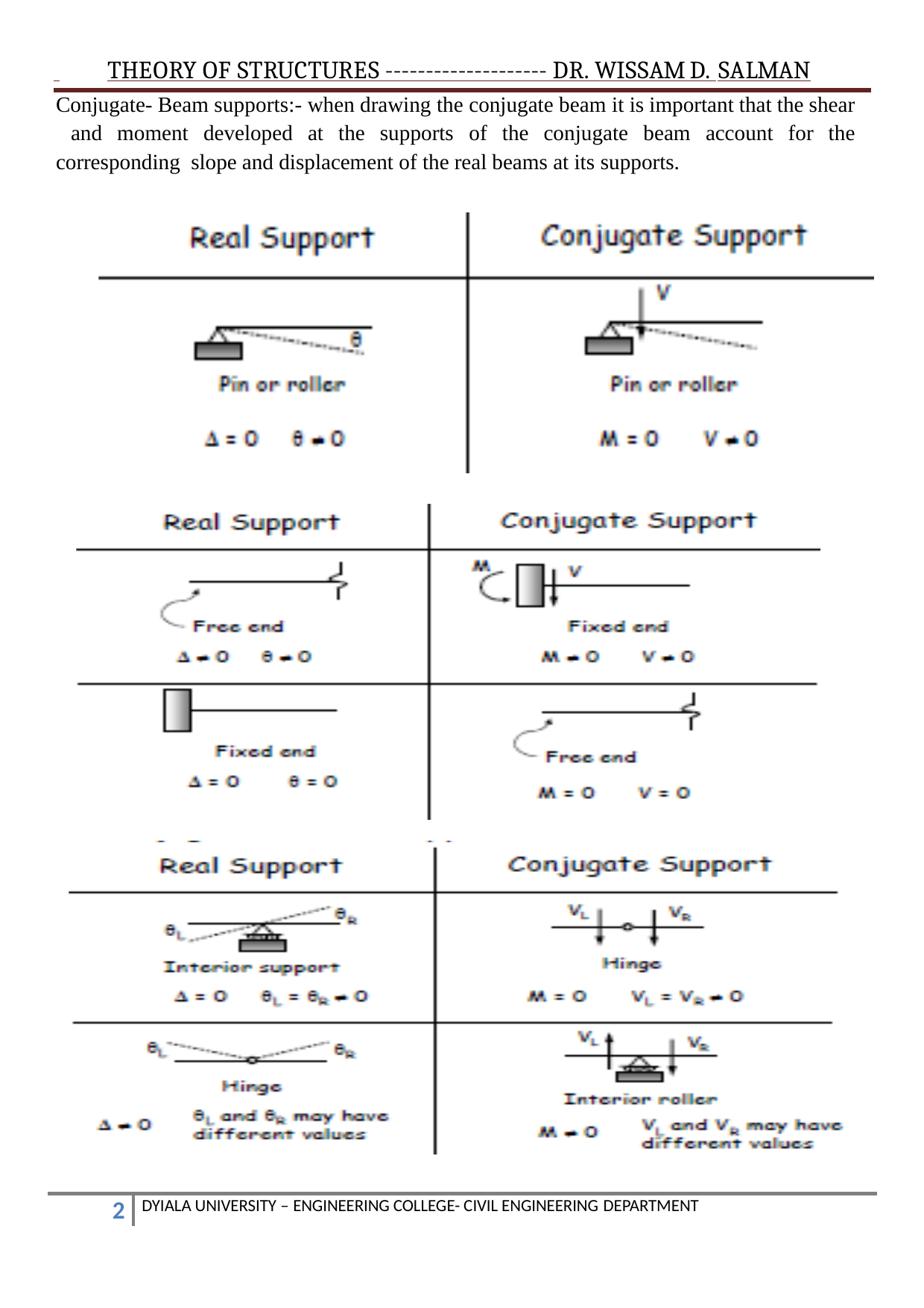

THEORY OF STRUCTURES -------------------- DR. WISSAM D. SALMAN
Conjugate- Beam supports:- when drawing the conjugate beam it is important that the shear  and moment developed at the supports of the conjugate beam account for the corresponding  slope and displacement of the real beams at its supports.

DYIALA UNIVERSITY – ENGINEERING COLLEGE- CIVIL ENGINEERING DEPARTMENT
2